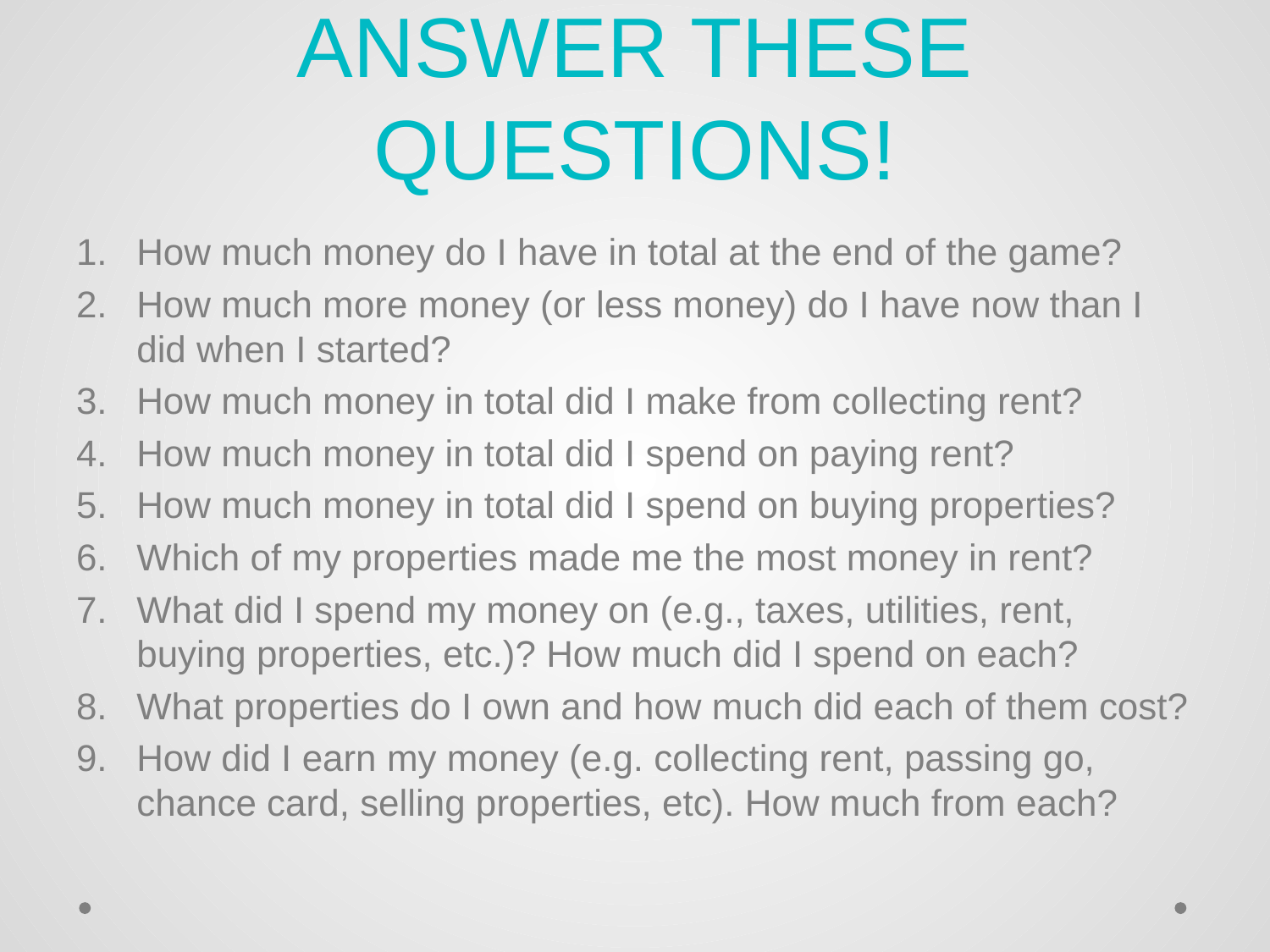

# The goal: Be able to answer these questions!
How much money do I have in total at the end of the game?
How much more money (or less money) do I have now than I did when I started?
How much money in total did I make from collecting rent?
How much money in total did I spend on paying rent?
How much money in total did I spend on buying properties?
Which of my properties made me the most money in rent?
What did I spend my money on (e.g., taxes, utilities, rent, buying properties, etc.)? How much did I spend on each?
What properties do I own and how much did each of them cost?
How did I earn my money (e.g. collecting rent, passing go, chance card, selling properties, etc). How much from each?